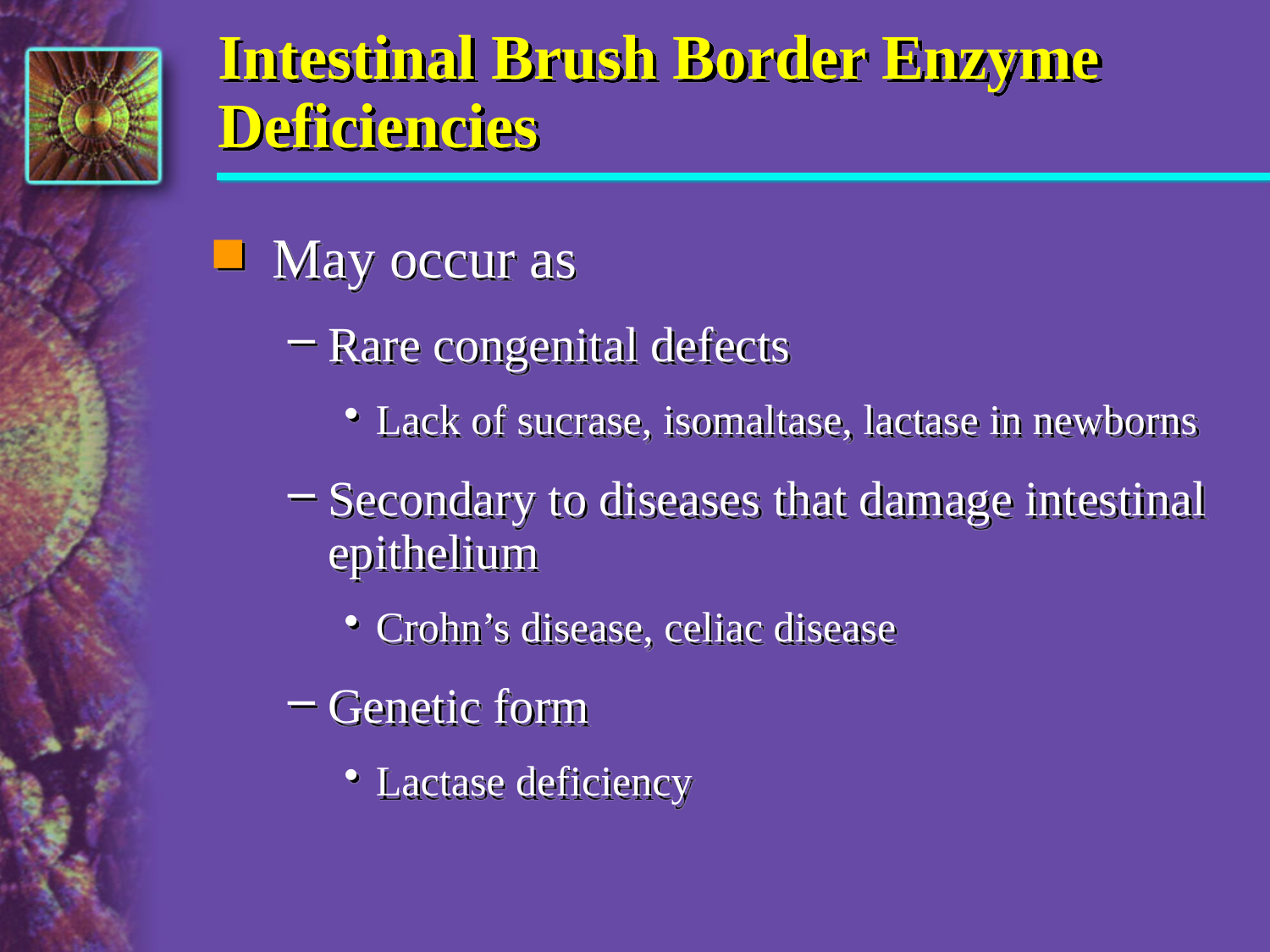

# Intestinal Brush Border Enzyme Deficiencies
May occur as
Rare congenital defects
Lack of sucrase, isomaltase, lactase in newborns
Secondary to diseases that damage intestinal epithelium
Crohn’s disease, celiac disease
Genetic form
Lactase deficiency